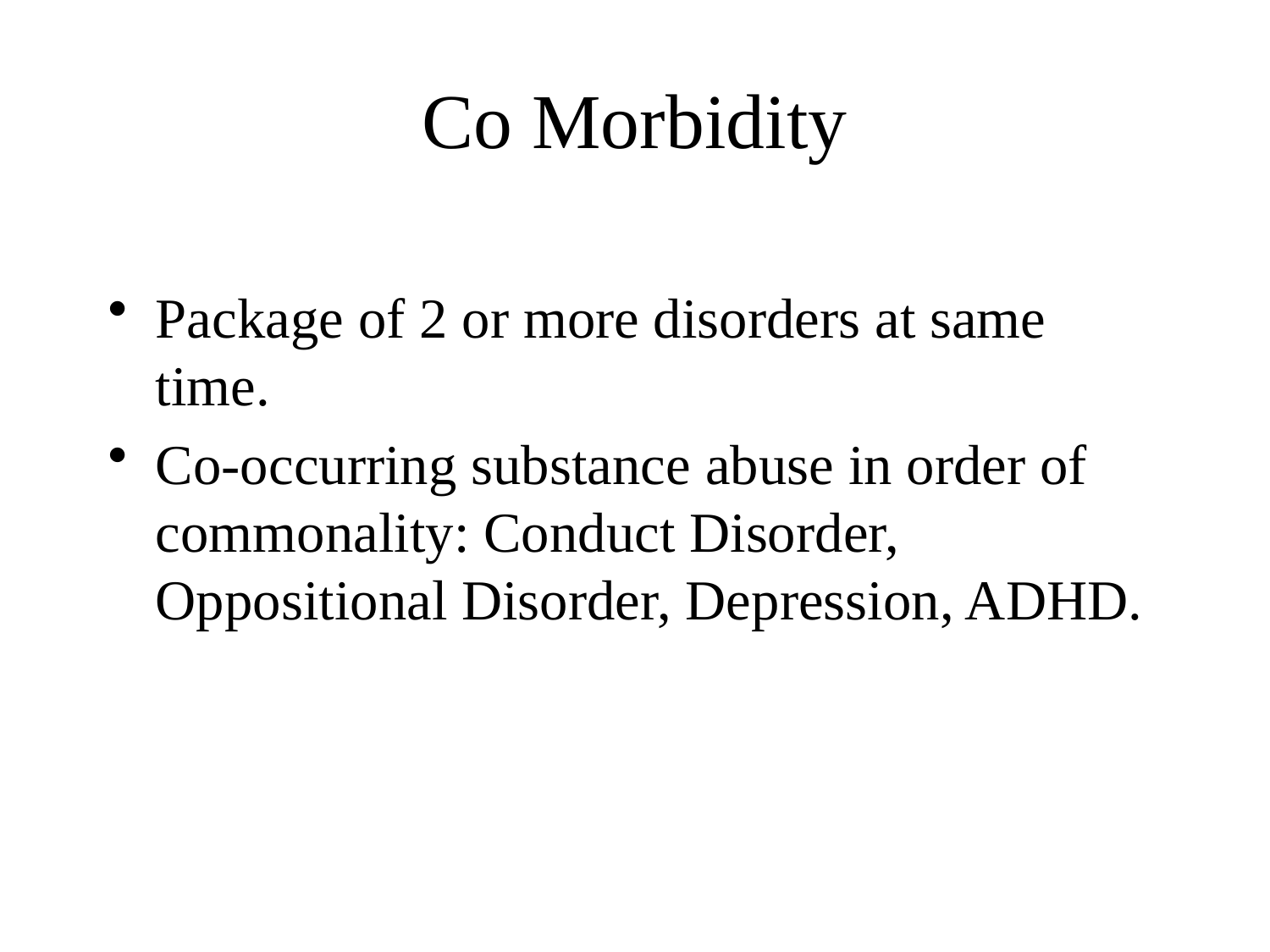

# Co Morbidity
Package of 2 or more disorders at same time.
Co-occurring substance abuse in order of commonality: Conduct Disorder, Oppositional Disorder, Depression, ADHD.